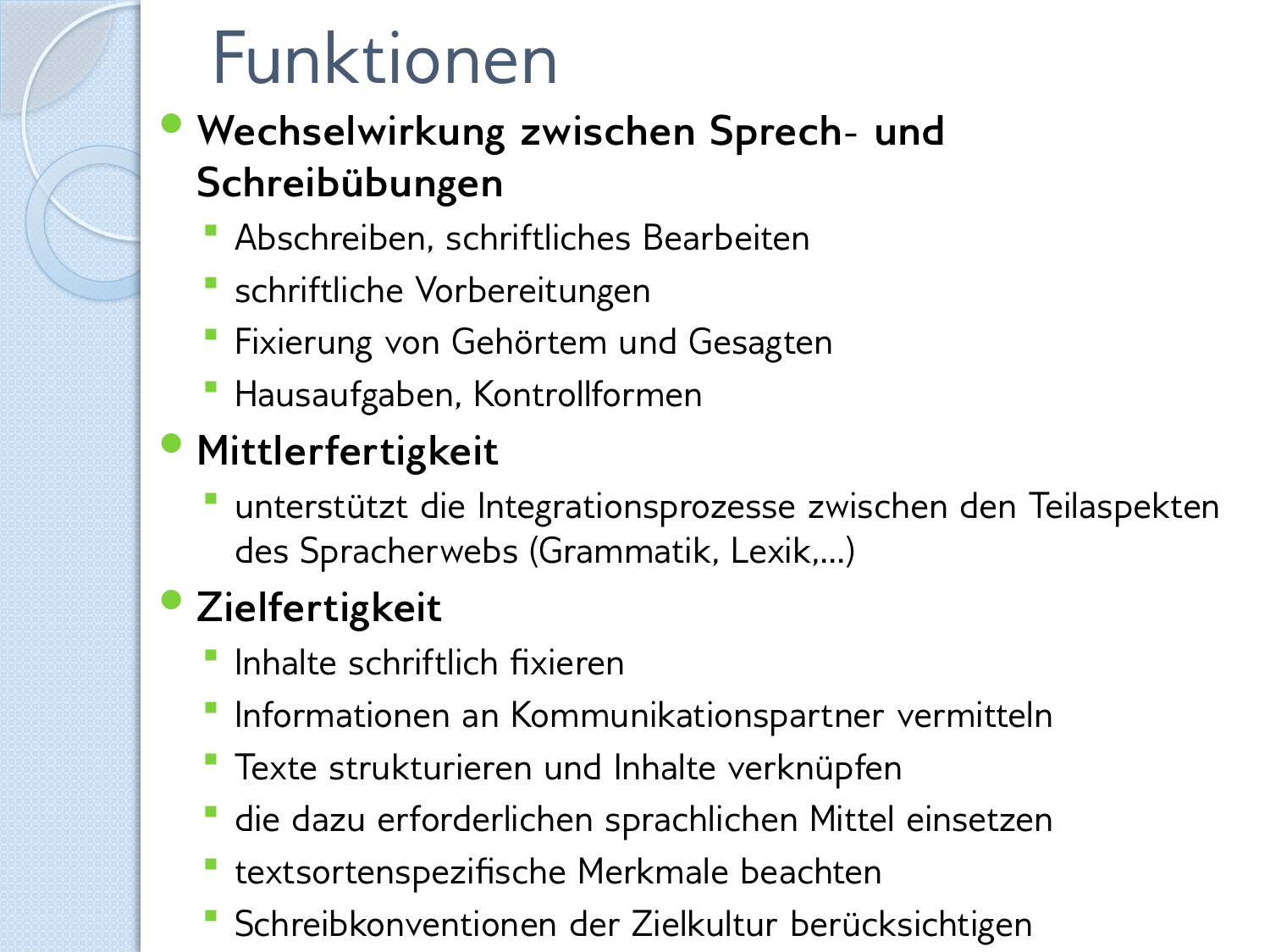

# Funktionen
Wechselwirkung zwischen Sprech- und Schreibübungen
Abschreiben, schriftliches Bearbeiten
schriftliche Vorbereitungen
Fixierung von Gehörtem und Gesagten
Hausaufgaben, Kontrollformen
Mittlerfertigkeit
unterstützt die Integrationsprozesse zwischen den Teilaspekten des Spracherwebs (Grammatik, Lexik,...)
Zielfertigkeit
Inhalte schriftlich fixieren
Informationen an Kommunikationspartner vermitteln
Texte strukturieren und Inhalte verknüpfen
die dazu erforderlichen sprachlichen Mittel einsetzen
textsortenspezifische Merkmale beachten
Schreibkonventionen der Zielkultur berücksichtigen